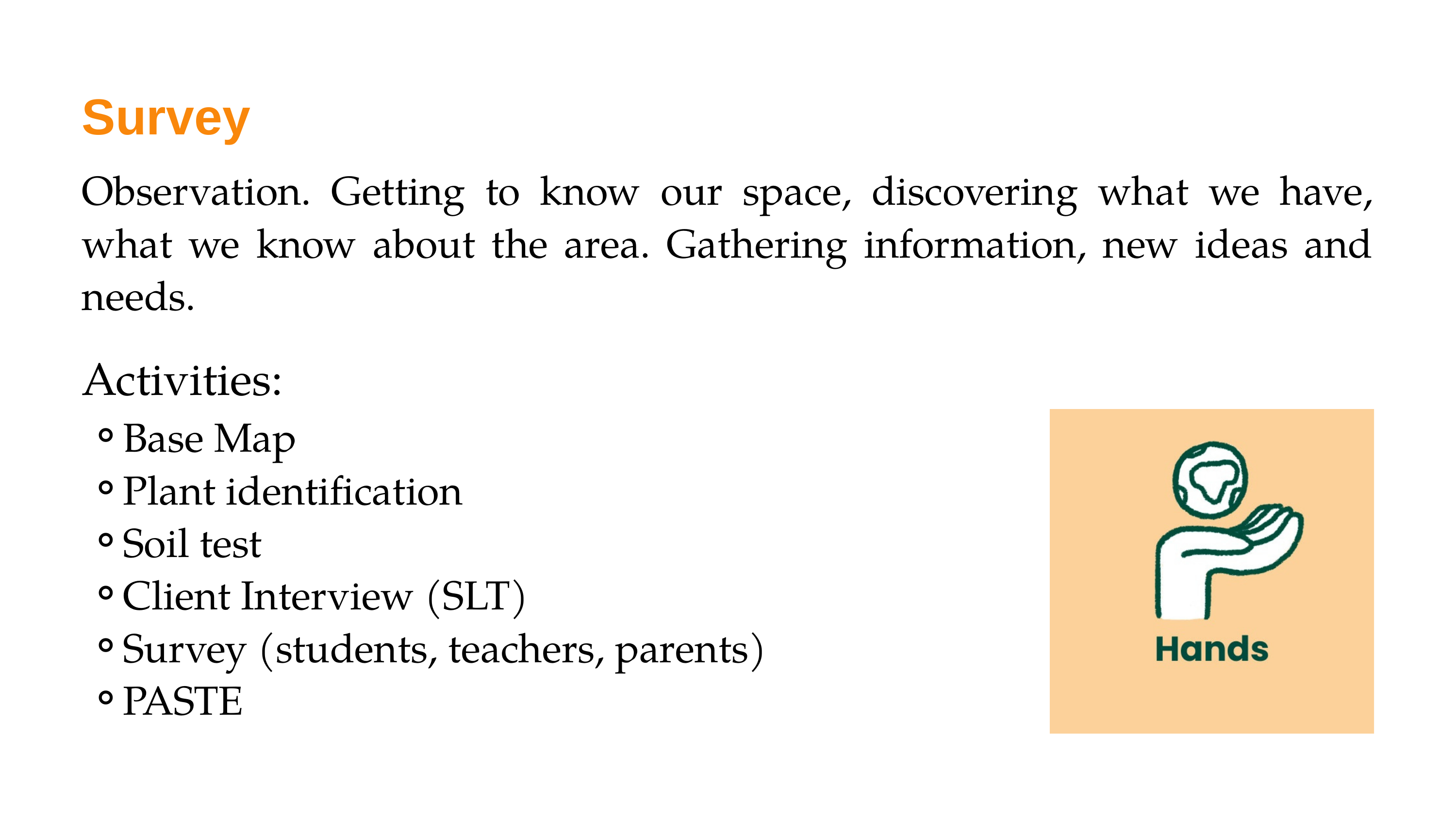

Survey

Observation. Getting to know our space, discovering what we have, what we know about the area. Gathering information, new ideas and needs.

Activities:

Base Map
Plant identification
Soil test
Client Interview (SLT)
Survey (students, teachers, parents)
PASTE